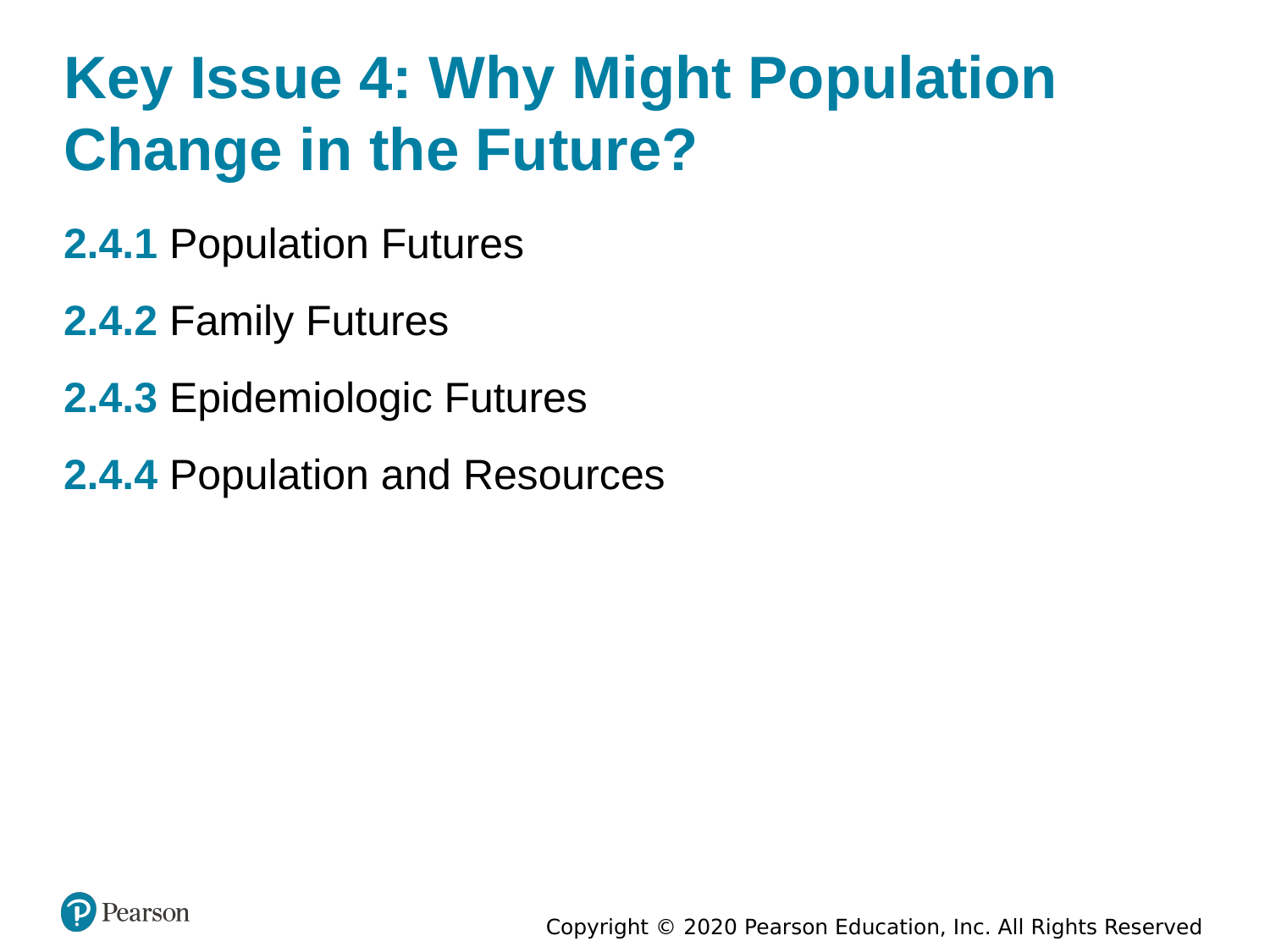

# Key Issue 4: Why Might Population Change in the Future?
2.4.1 Population Futures
2.4.2 Family Futures
2.4.3 Epidemiologic Futures
2.4.4 Population and Resources